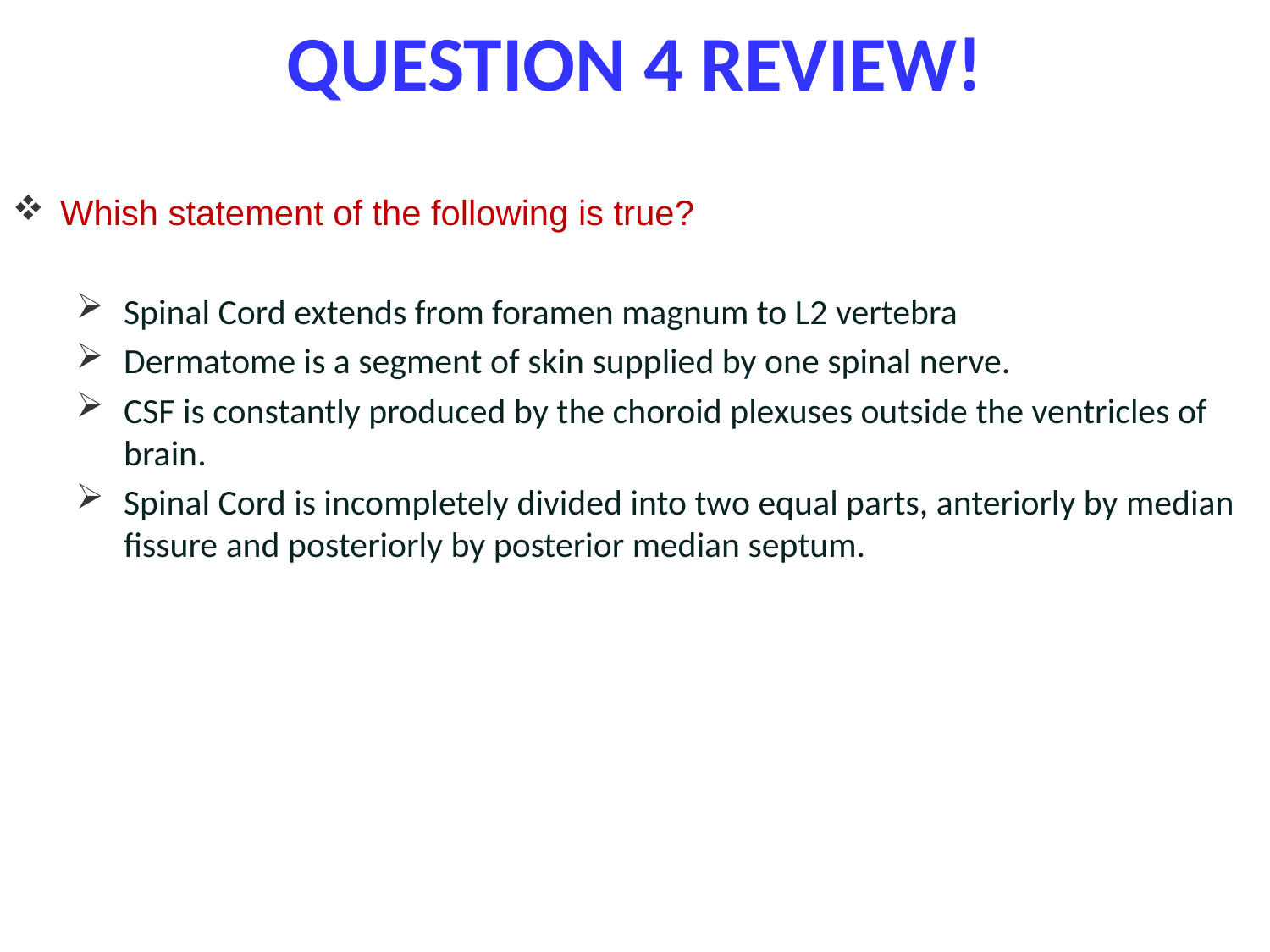

QUESTION 4 REVIEW!
Whish statement of the following is true?

Spinal Cord extends from foramen magnum to L2 vertebra
Dermatome is a segment of skin supplied by one spinal nerve.
CSF is constantly produced by the choroid plexuses outside the ventricles of brain.
Spinal Cord is incompletely divided into two equal parts, anteriorly by median fissure and posteriorly by posterior median septum.